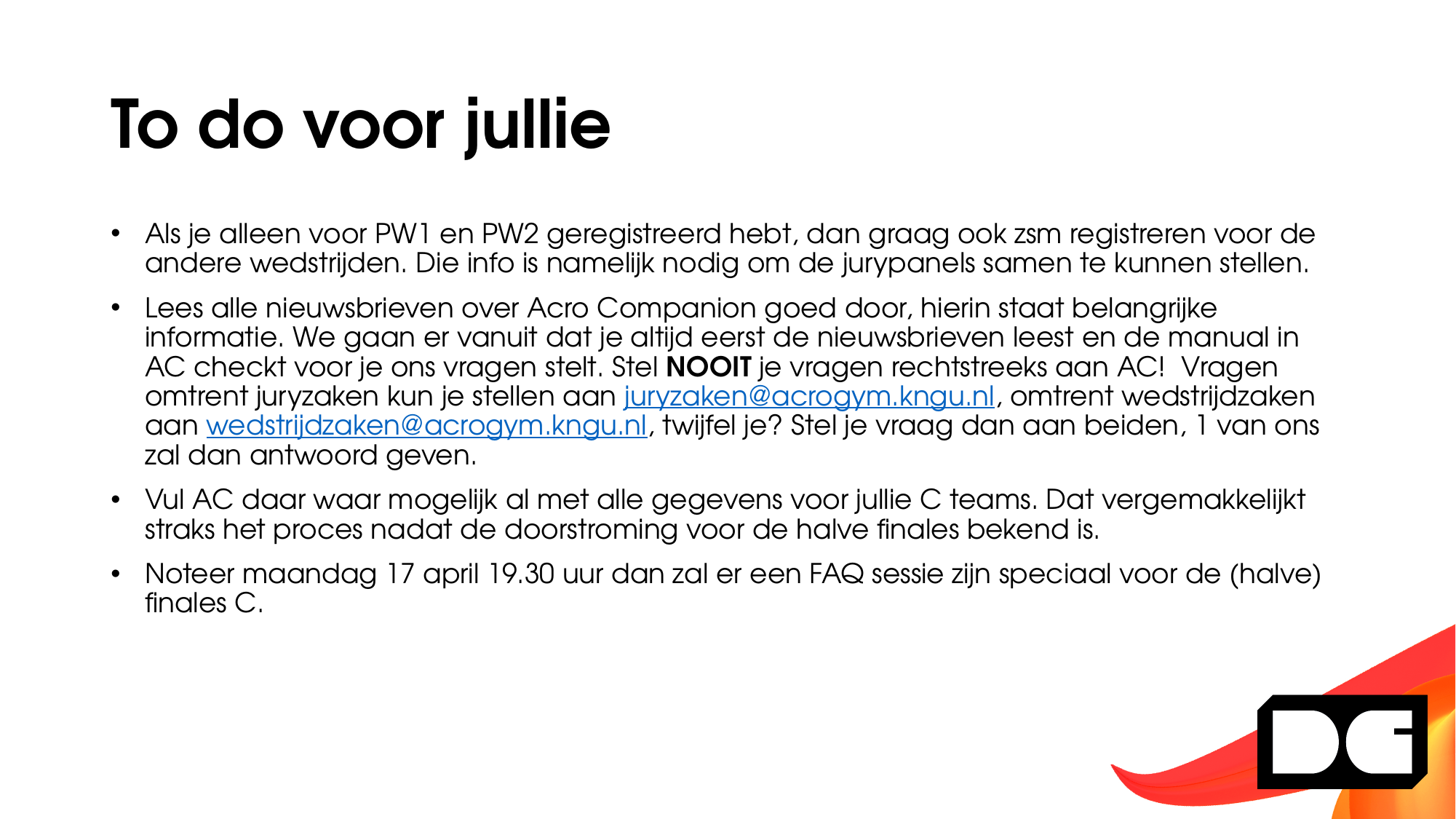

# To do voor jullie
Als je alleen voor PW1 en PW2 geregistreerd hebt, dan graag ook zsm registreren voor de andere wedstrijden. Die info is namelijk nodig om de jurypanels samen te kunnen stellen.
Lees alle nieuwsbrieven over Acro Companion goed door, hierin staat belangrijke informatie. We gaan er vanuit dat je altijd eerst de nieuwsbrieven leest en de manual in AC checkt voor je ons vragen stelt. Stel NOOIT je vragen rechtstreeks aan AC!  Vragen omtrent juryzaken kun je stellen aan juryzaken@acrogym.kngu.nl, omtrent wedstrijdzaken aan wedstrijdzaken@acrogym.kngu.nl, twijfel je? Stel je vraag dan aan beiden, 1 van ons zal dan antwoord geven.
Vul AC daar waar mogelijk al met alle gegevens voor jullie C teams. Dat vergemakkelijkt straks het proces nadat de doorstroming voor de halve finales bekend is.
Noteer maandag 17 april 19.30 uur dan zal er een FAQ sessie zijn speciaal voor de (halve) finales C.